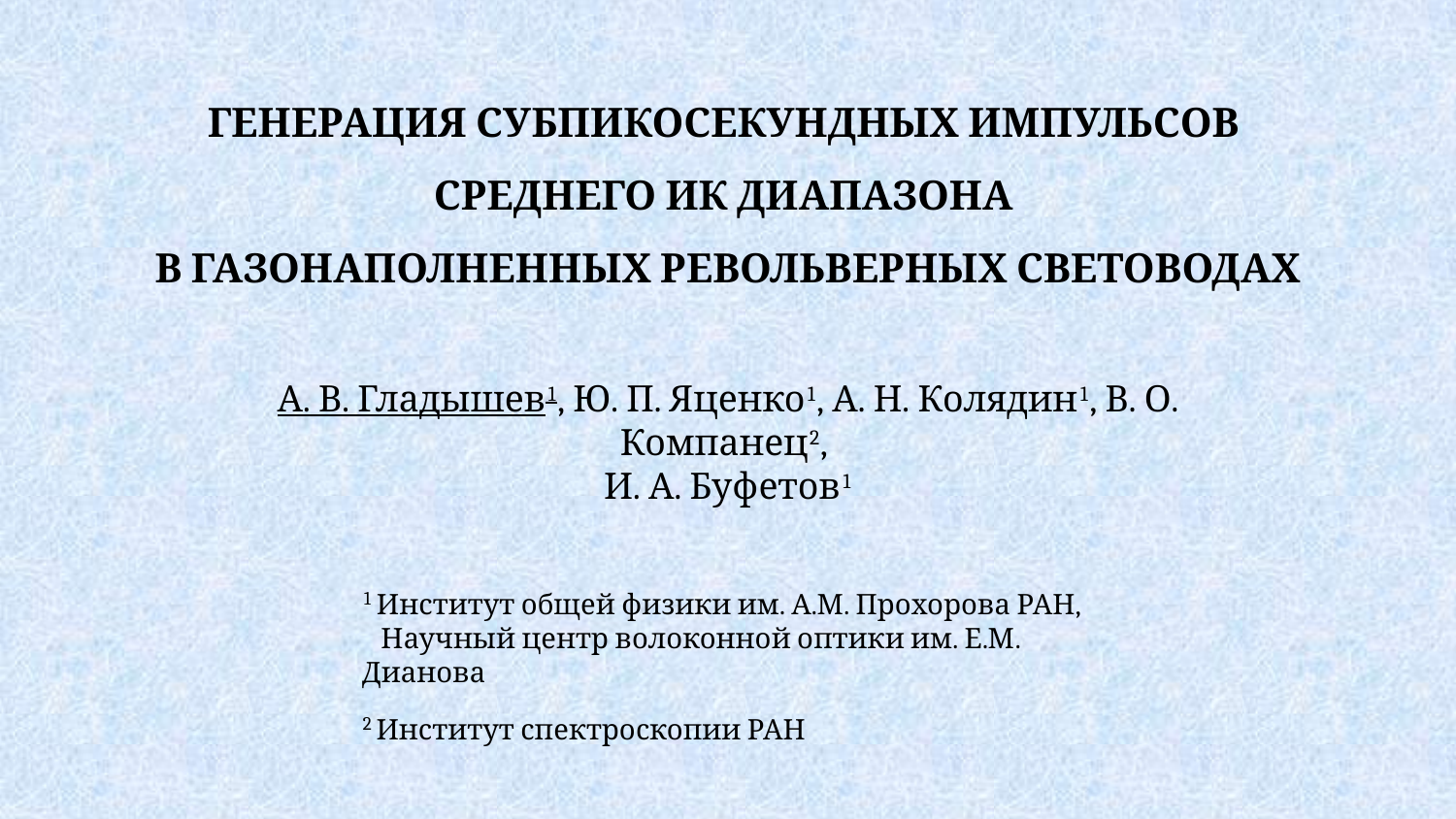

ГЕНЕРАЦИЯ СУБПИКОСЕКУНДНЫХ ИМПУЛЬСОВ
СРЕДНЕГО ИК ДИАПАЗОНА
В ГАЗОНАПОЛНЕННЫХ РЕВОЛЬВЕРНЫХ СВЕТОВОДАХ
А. В. Гладышев1, Ю. П. Яценко1, А. Н. Колядин1, В. О. Компанец2,
И. А. Буфетов1
1 Институт общей физики им. А.М. Прохорова РАН,
   Научный центр волоконной оптики им. Е.М. Дианова
2 Институт спектроскопии РАН